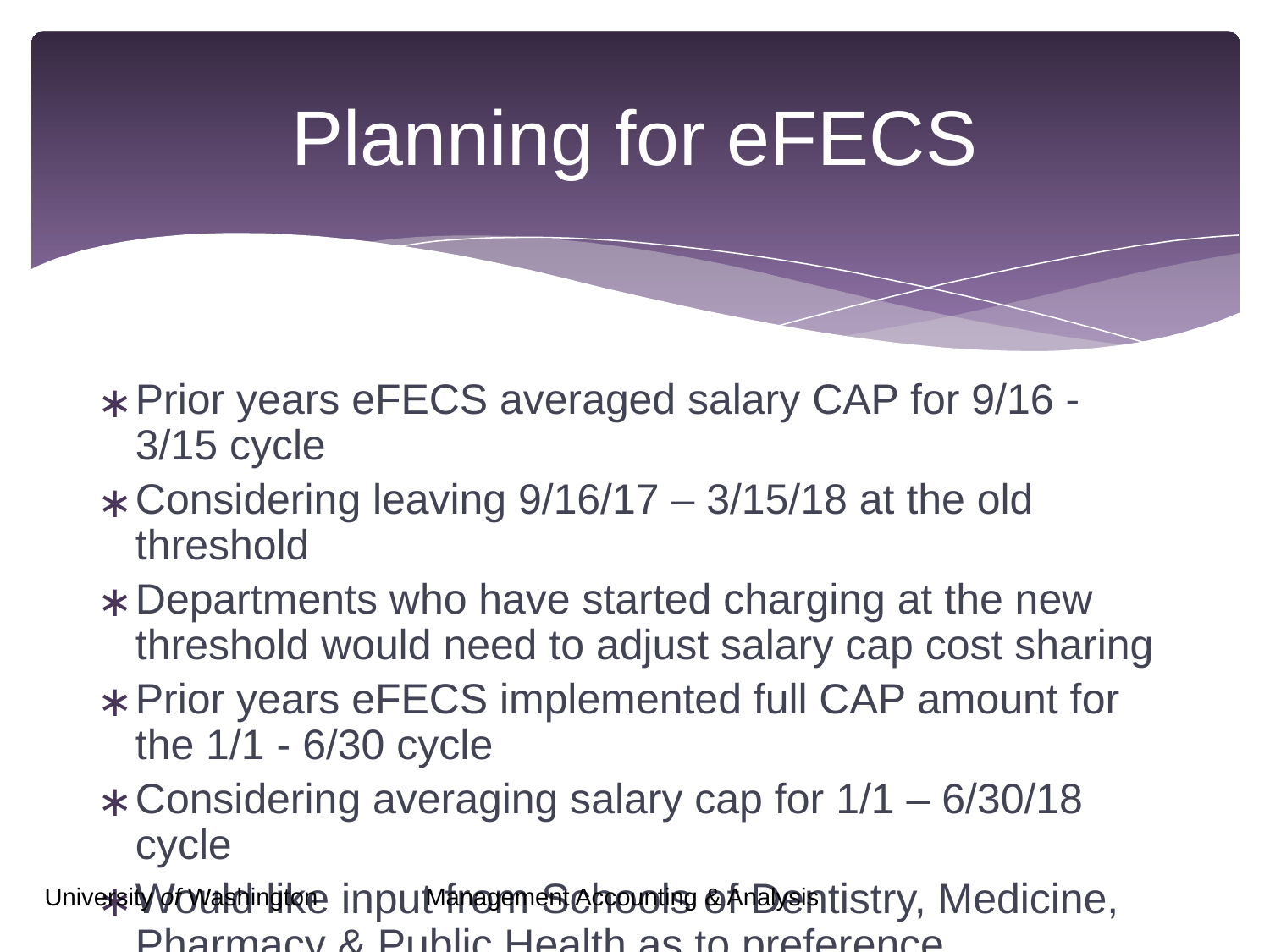

# Planning for eFECS
Prior years eFECS averaged salary CAP for 9/16 -3/15 cycle
Considering leaving 9/16/17 – 3/15/18 at the old threshold
Departments who have started charging at the new threshold would need to adjust salary cap cost sharing
Prior years eFECS implemented full CAP amount for the 1/1 - 6/30 cycle
Considering averaging salary cap for 1/1 – 6/30/18 cycle
Would like input from Schools of Dentistry, Medicine, Pharmacy & Public Health as to preference (efecs@uw)

University of Washington	Management Accounting & Analysis